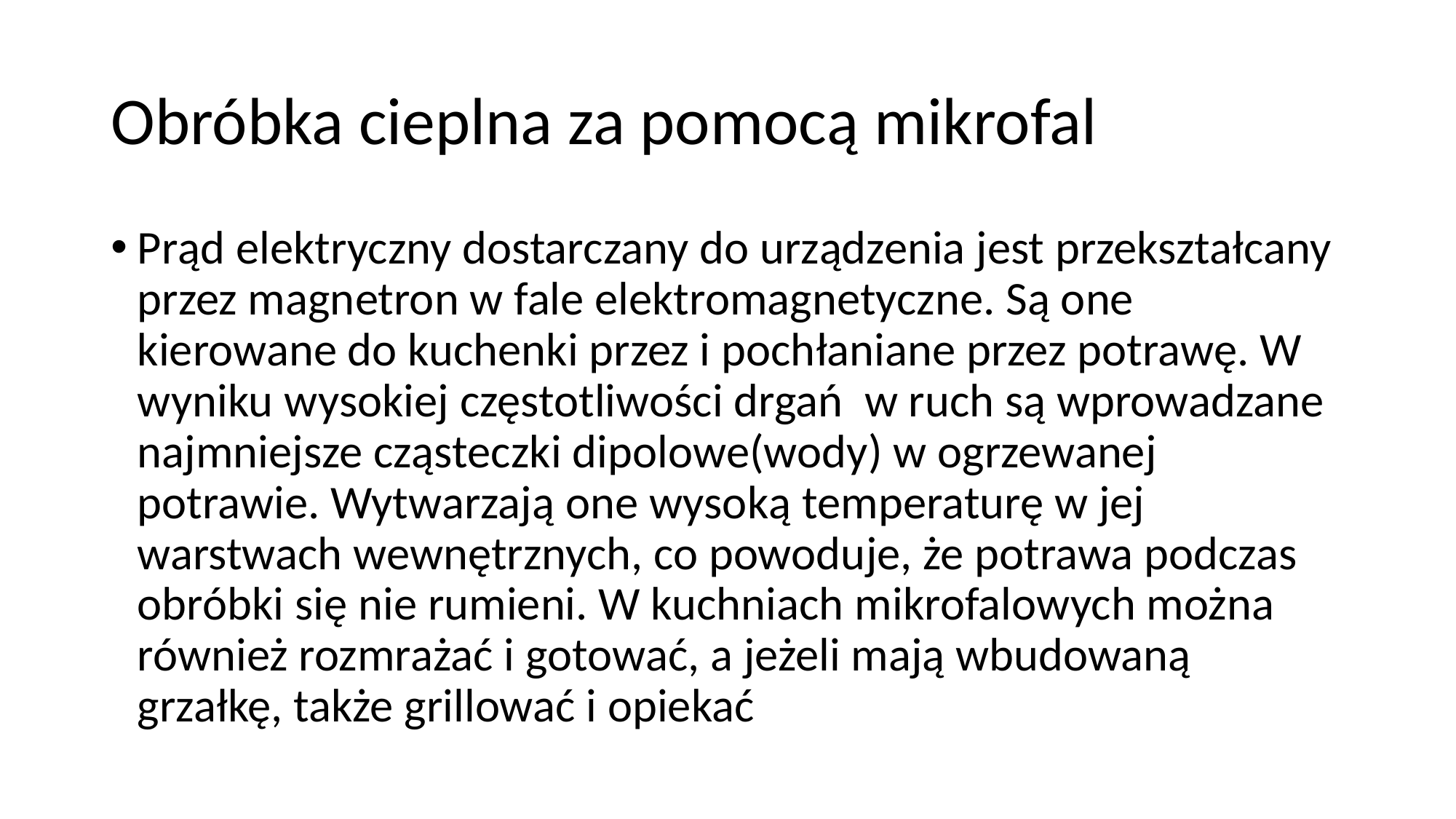

# Obróbka cieplna za pomocą mikrofal
Prąd elektryczny dostarczany do urządzenia jest przekształcany przez magnetron w fale elektromagnetyczne. Są one kierowane do kuchenki przez i pochłaniane przez potrawę. W wyniku wysokiej częstotliwości drgań  w ruch są wprowadzane najmniejsze cząsteczki dipolowe(wody) w ogrzewanej potrawie. Wytwarzają one wysoką temperaturę w jej warstwach wewnętrznych, co powoduje, że potrawa podczas obróbki się nie rumieni. W kuchniach mikrofalowych można również rozmrażać i gotować, a jeżeli mają wbudowaną grzałkę, także grillować i opiekać